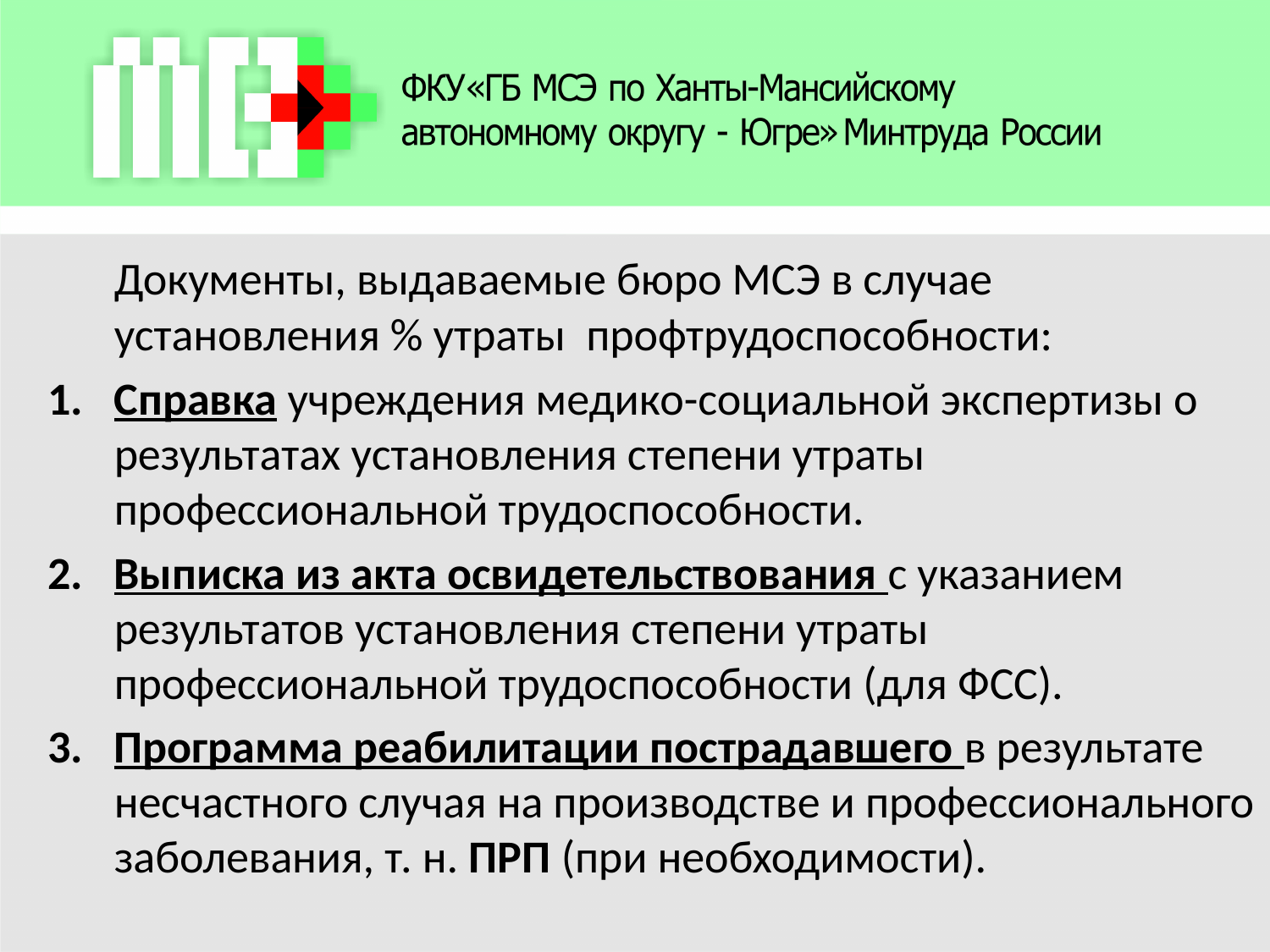

#
	Документы, выдаваемые бюро МСЭ в случае установления % утраты  профтрудоспособности:
Справка учреждения медико-социальной экспертизы о результатах установления степени утраты профессиональной трудоспособности.
Выписка из акта освидетельствования с указанием результатов установления степени утраты профессиональной трудоспособности (для ФСС).
Программа реабилитации пострадавшего в результате несчастного случая на производстве и профессионального заболевания, т. н. ПРП (при необходимости).